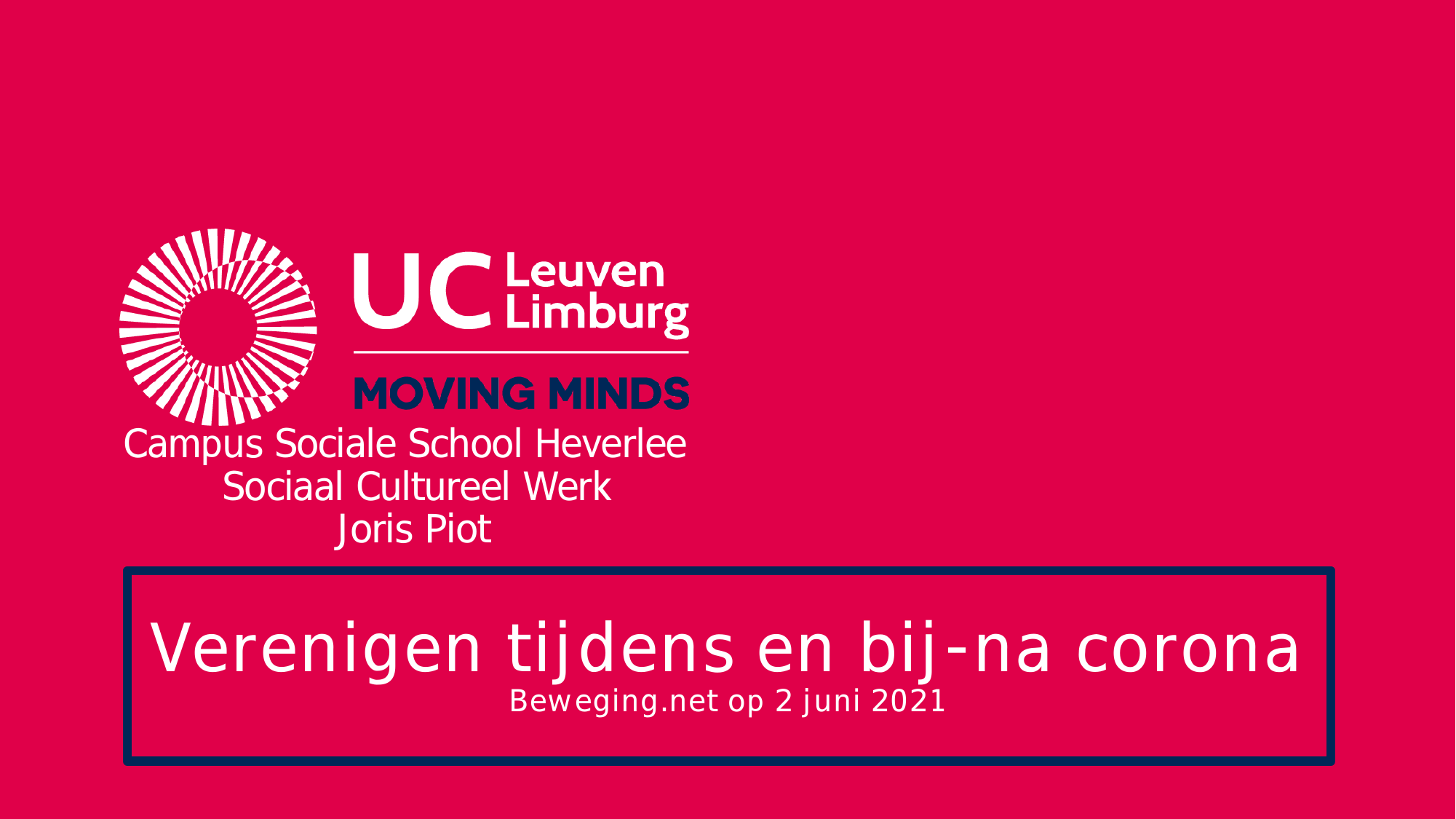

Campus Sociale School Heverlee
        Sociaal Cultureel Werk
                 Joris Piot
# Verenigen tijdens en bij-na corona Beweging.net op 2 juni 2021